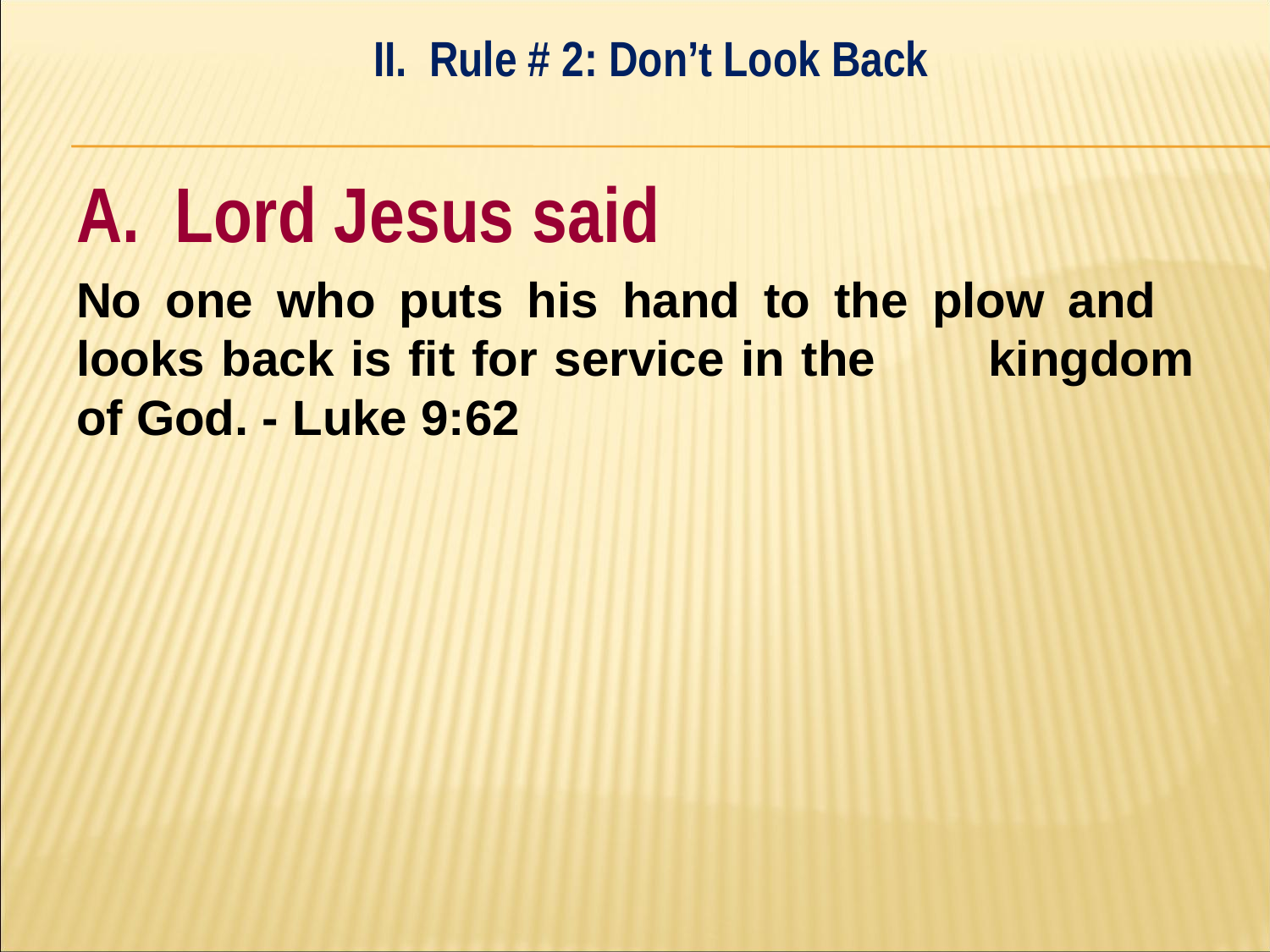

II.  Rule # 2: Don’t Look Back
#
A.  Lord Jesus said
No one who puts his hand to the plow and 	looks back is fit for service in the 	kingdom of God. - Luke 9:62